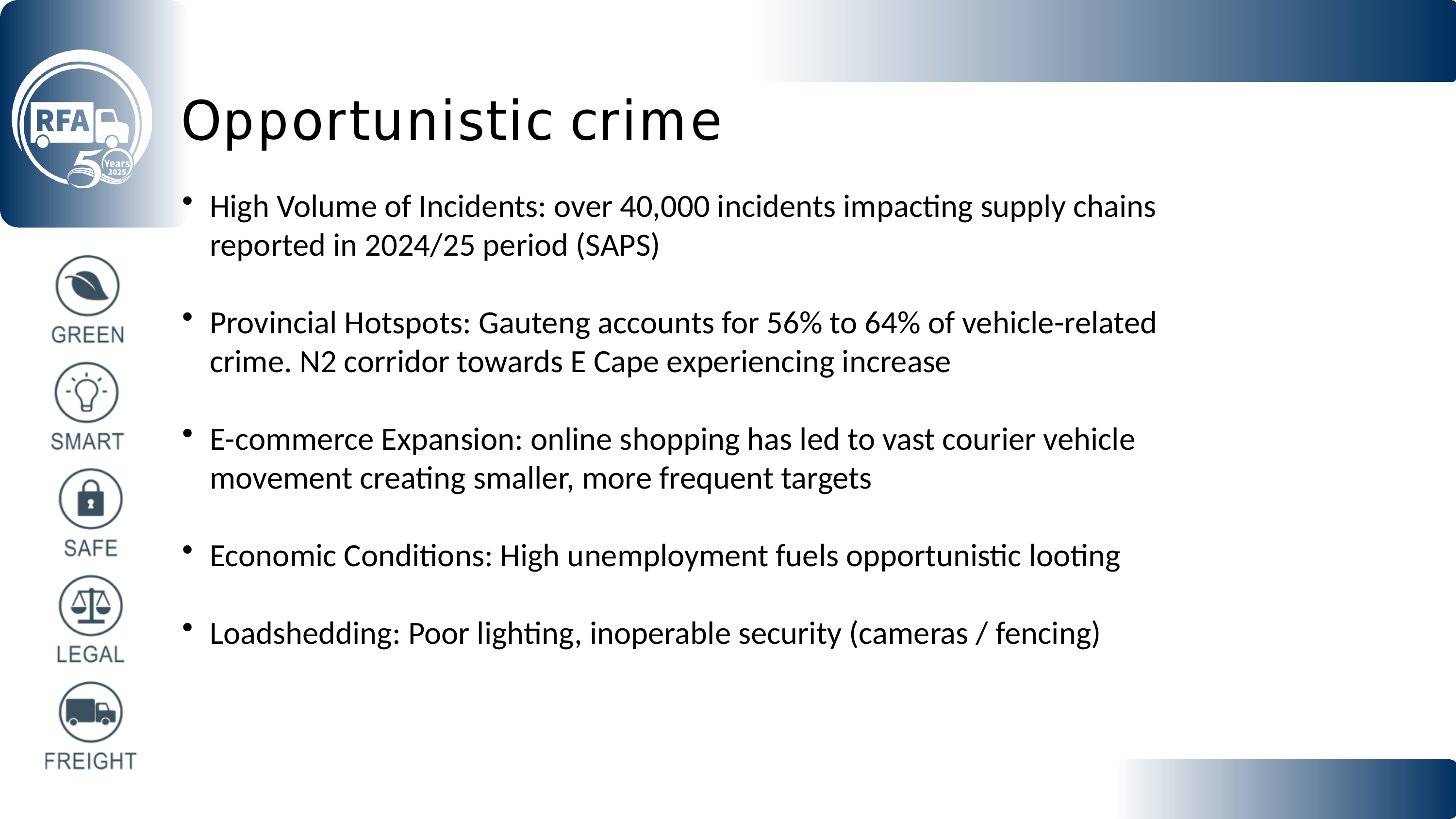

Opportunistic crime

High Volume of Incidents: over 40,000 incidents impacting supply chains reported in 2024/25 period (SAPS)

Provincial Hotspots: Gauteng accounts for 56% to 64% of vehicle-related crime. N2 corridor towards E Cape experiencing increase

E-commerce Expansion: online shopping has led to vast courier vehicle movement creating smaller, more frequent targets

Economic Conditions: High unemployment fuels opportunistic looting

Loadshedding: Poor lighting, inoperable security (cameras / fencing)